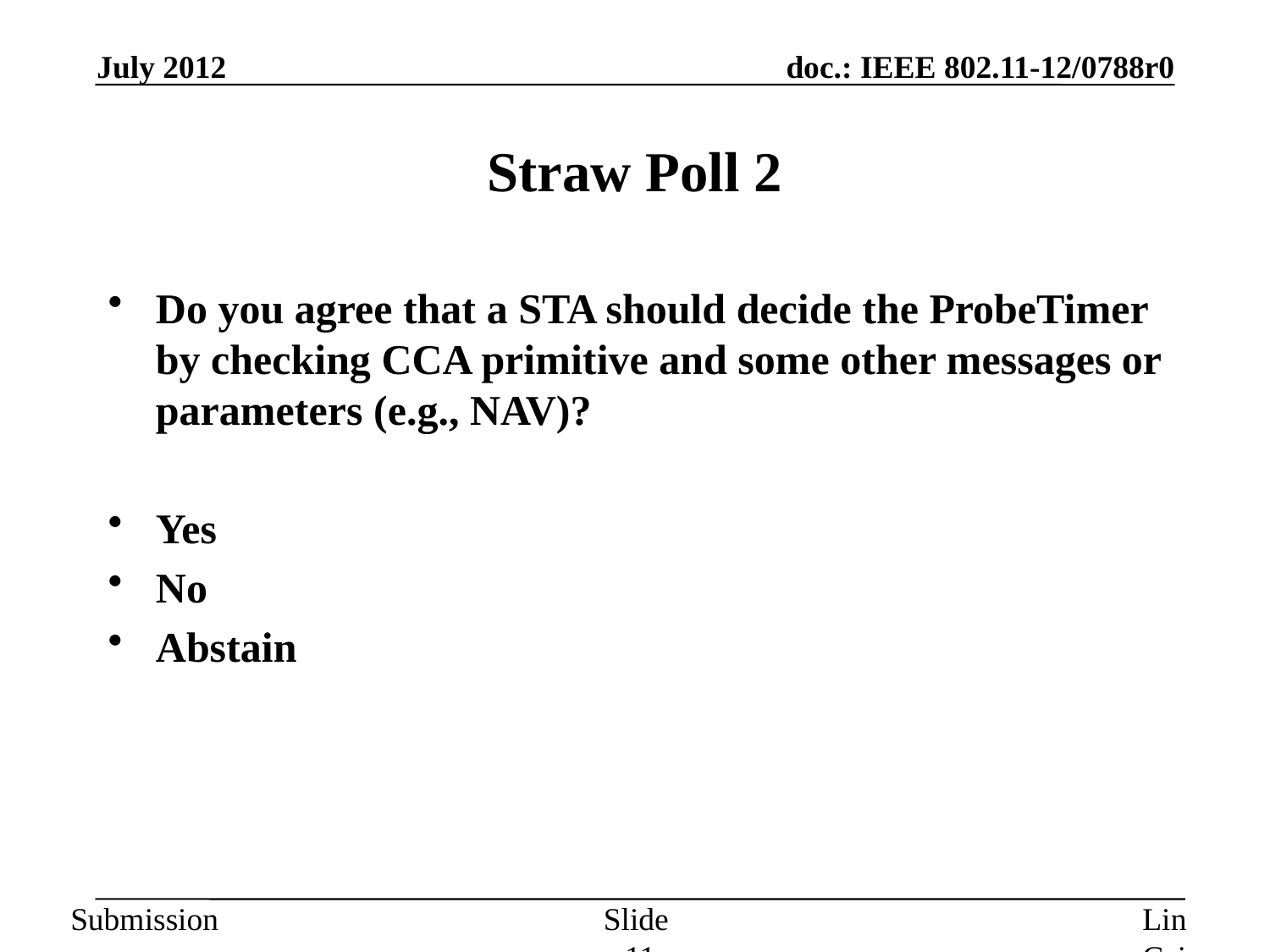

July 2012
# Straw Poll 2
Do you agree that a STA should decide the ProbeTimer by checking CCA primitive and some other messages or parameters (e.g., NAV)?

Yes
No
Abstain
Slide 11
Lin Cai et al, Huawei.